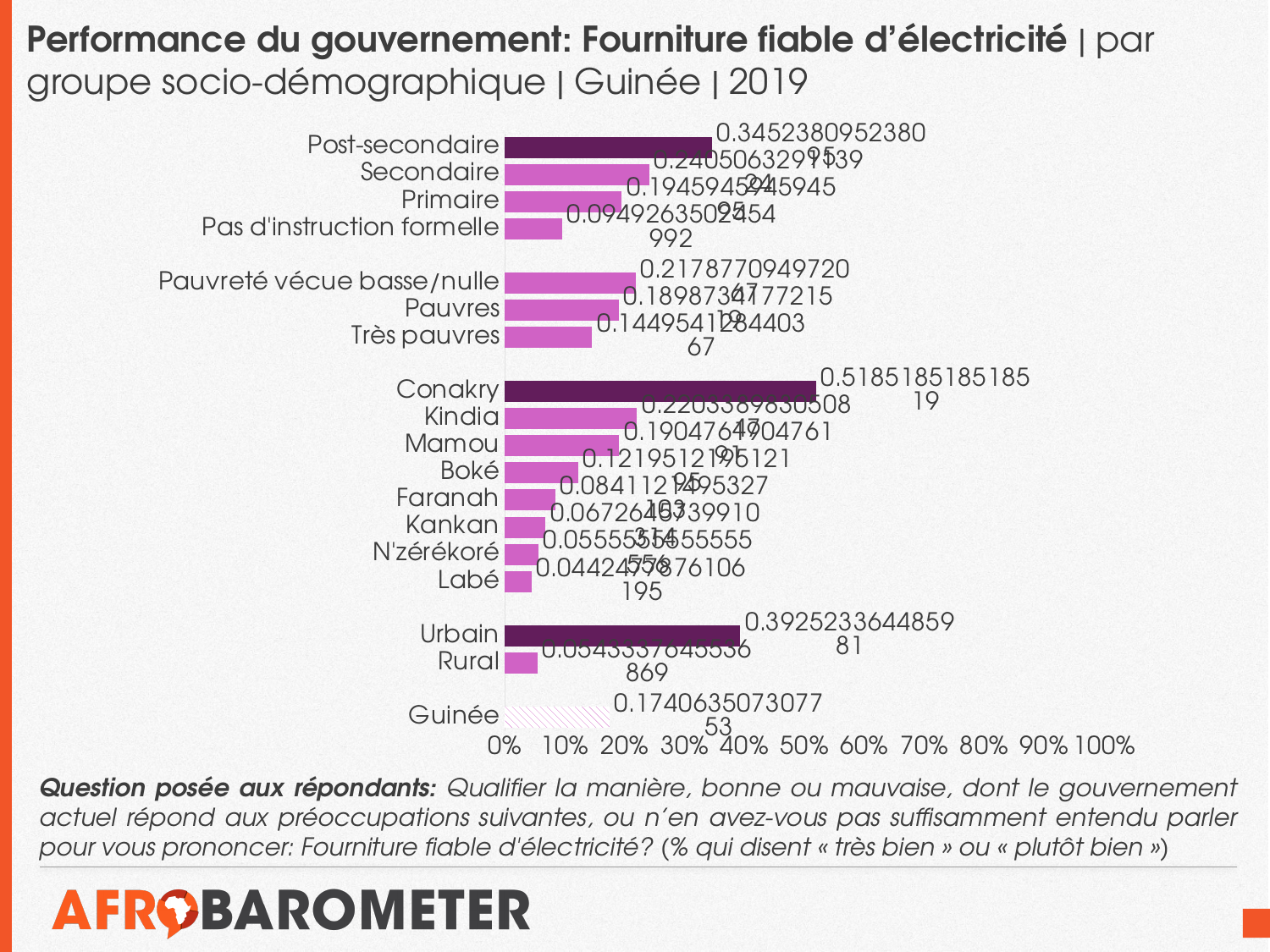

# Performance du gouvernement: Fourniture fiable d’électricité | par groupe socio-démographique | Guinée | 2019

### Chart

| Category | Très bien/Plutôt bien |
|---|---|
| Guinée | 0.17406350730775266 |
|  | None |
| Rural | 0.054333764553686936 |
| Urbain | 0.3925233644859813 |
|  | None |
| Labé | 0.04424778761061947 |
| N'zérékoré | 0.05555555555555556 |
| Kankan | 0.06726457399103139 |
| Faranah | 0.08411214953271028 |
| Boké | 0.12195121951219513 |
| Mamou | 0.1904761904761905 |
| Kindia | 0.22033898305084748 |
| Conakry | 0.5185185185185185 |
|  | None |
| Très pauvres | 0.14495412844036695 |
| Pauvres | 0.189873417721519 |
| Pauvreté vécue basse/nulle | 0.21787709497206706 |
|  | None |
| Pas d'instruction formelle | 0.09492635024549918 |
| Primaire | 0.1945945945945946 |
| Secondaire | 0.24050632911392406 |
| Post-secondaire | 0.34523809523809523 |
Question posée aux répondants: Qualifier la manière, bonne ou mauvaise, dont le gouvernement actuel répond aux préoccupations suivantes, ou n’en avez-vous pas suffisamment entendu parler pour vous prononcer: Fourniture fiable d'électricité? (% qui disent « très bien » ou « plutôt bien »)